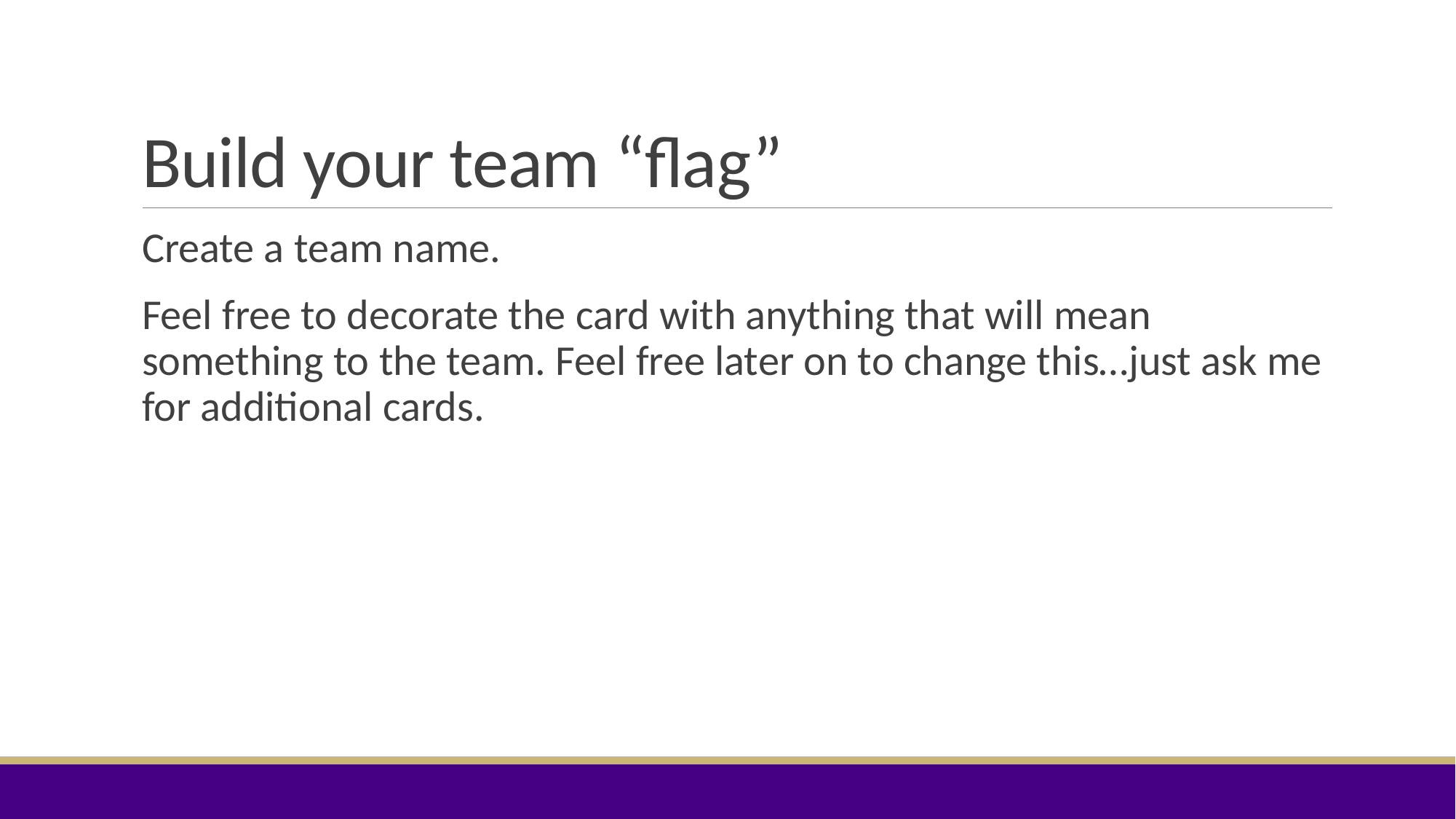

# Build your team “flag”
Create a team name.
Feel free to decorate the card with anything that will mean something to the team. Feel free later on to change this…just ask me for additional cards.